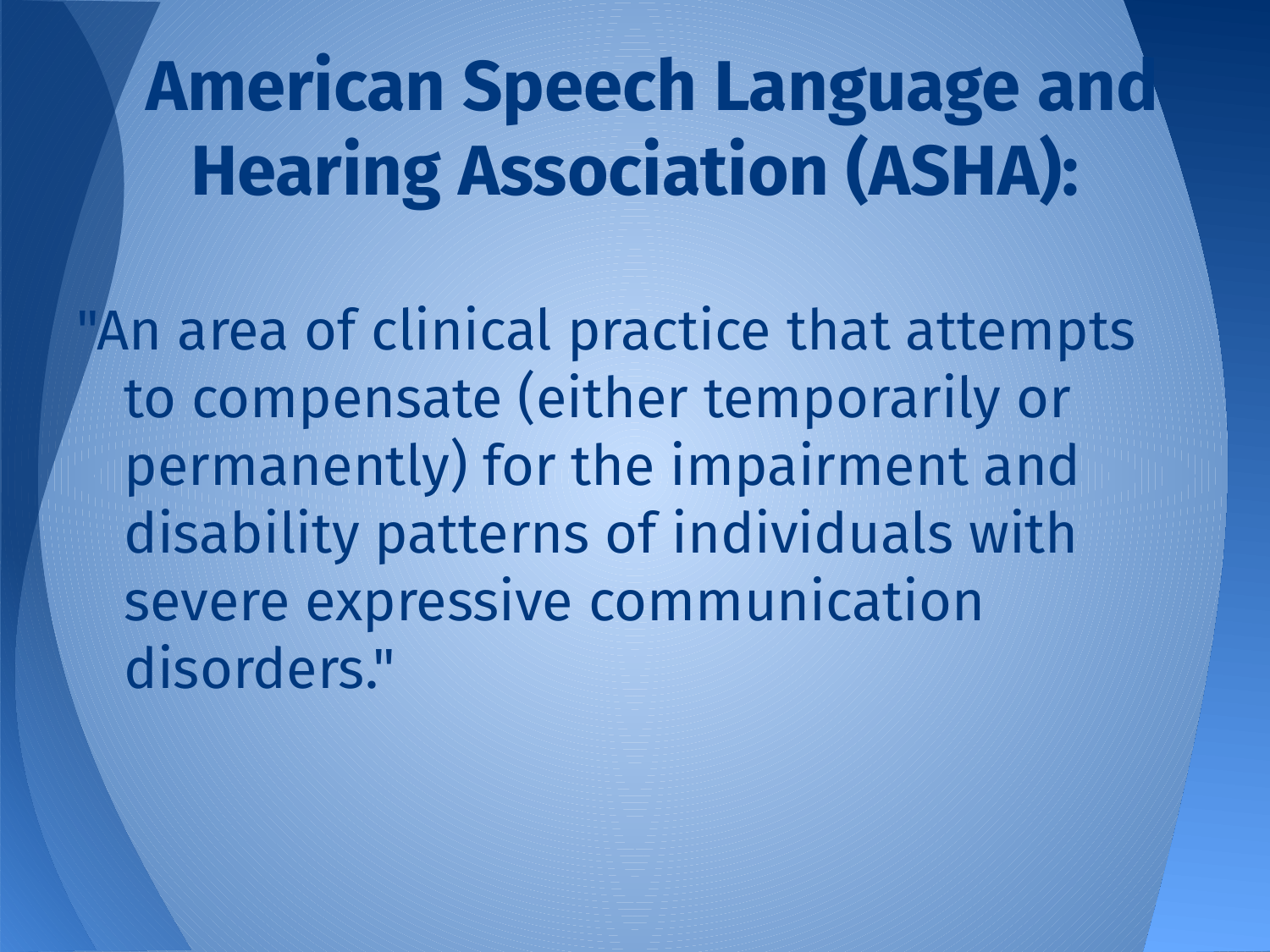

# American Speech Language and Hearing Association (ASHA):

"An area of clinical practice that attempts to compensate (either temporarily or permanently) for the impairment and disability patterns of individuals with severe expressive communication disorders."